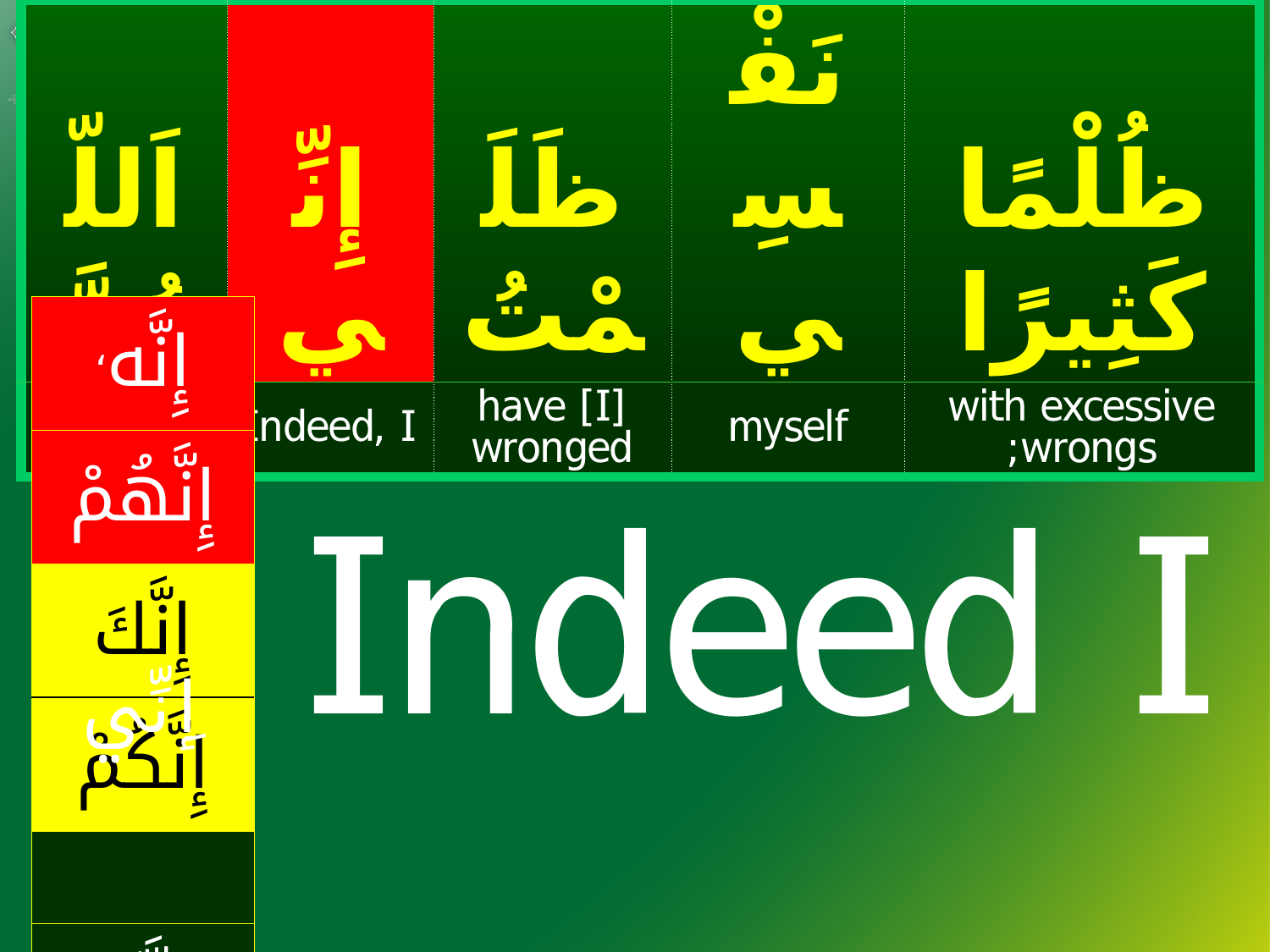

| اَللّهُمَّ | إِنِّي | ظَلَمْتُ | نَفْسِي | ظُلْمًا كَثِيرًا |
| --- | --- | --- | --- | --- |
| O Allah! | Indeed, I | [I] have wronged | myself | with excessive wrongs; |
#
| إِنَّه، |
| --- |
| إِنَّهُمْ |
| إِنَّكَ |
| إِنَّكُمْ |
|  |
| إِنَّنَا |
| إِنَّهَا |
Indeed I
إِنِّي